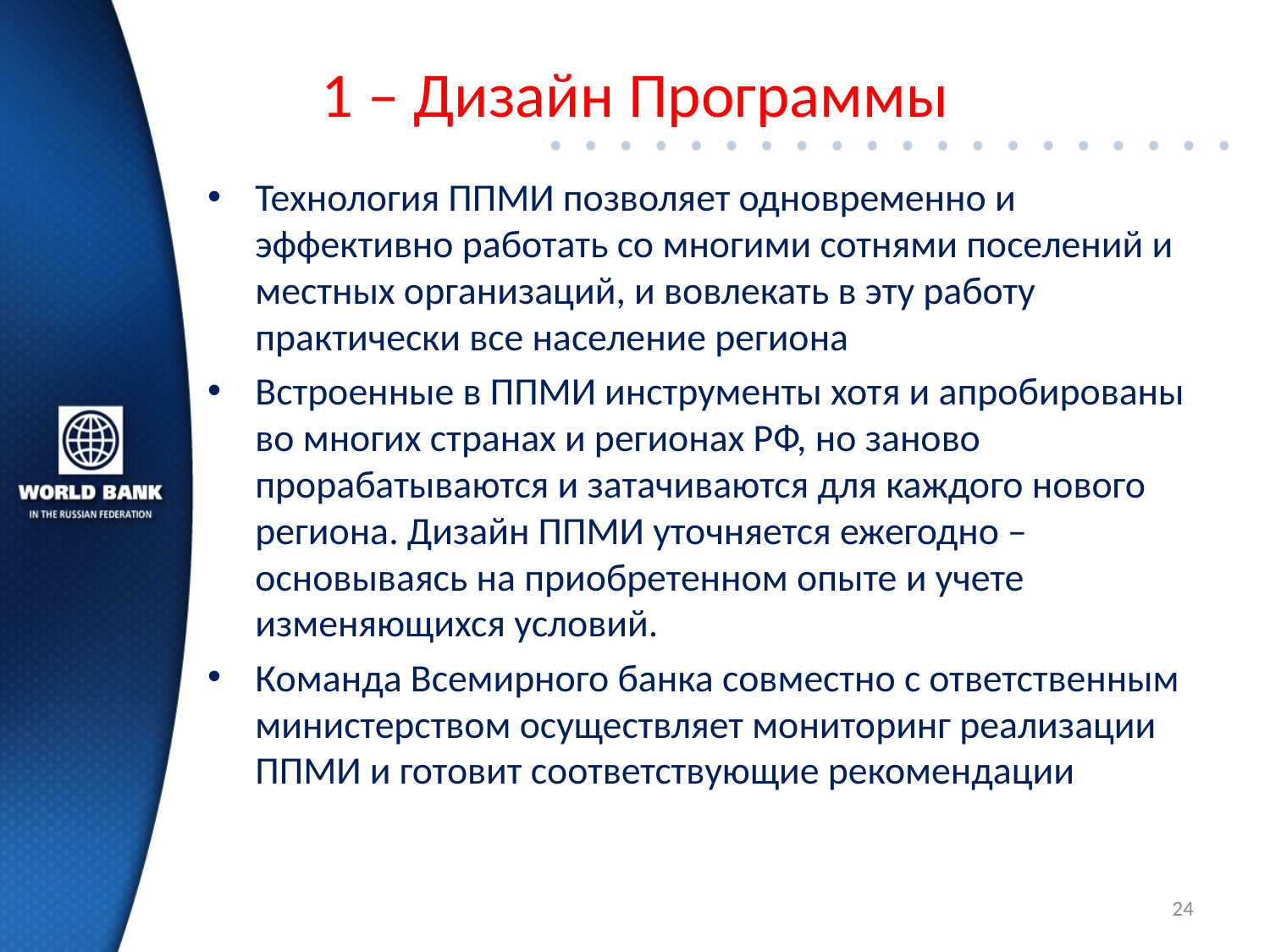

# 1 – Дизайн Программы
Технология ППМИ позволяет одновременно и эффективно работать со многими сотнями поселений и местных организаций, и вовлекать в эту работу практически все население региона
Встроенные в ППМИ инструменты хотя и апробированы во многих странах и регионах РФ, но заново прорабатываются и затачиваются для каждого нового региона. Дизайн ППМИ уточняется ежегодно – основываясь на приобретенном опыте и учете изменяющихся условий.
Команда Всемирного банка совместно с ответственным министерством осуществляет мониторинг реализации ППМИ и готовит соответствующие рекомендации
24